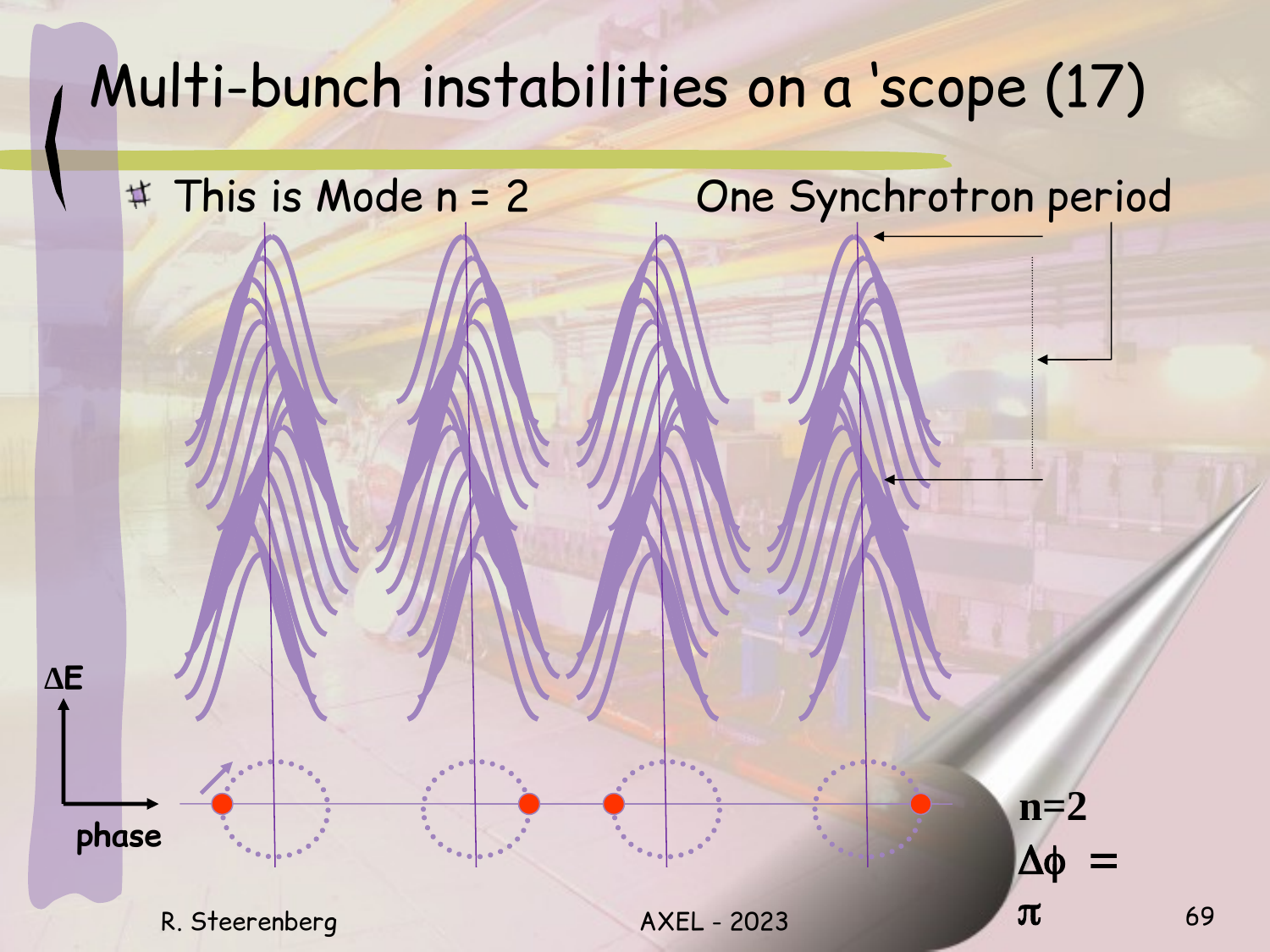

# Multi-bunch instabilities on a ‘scope (17)
This is Mode n = 2
One Synchrotron period

∆E

n=2

phase
Δφ = π
R. Steerenberg
AXEL - 2023
69